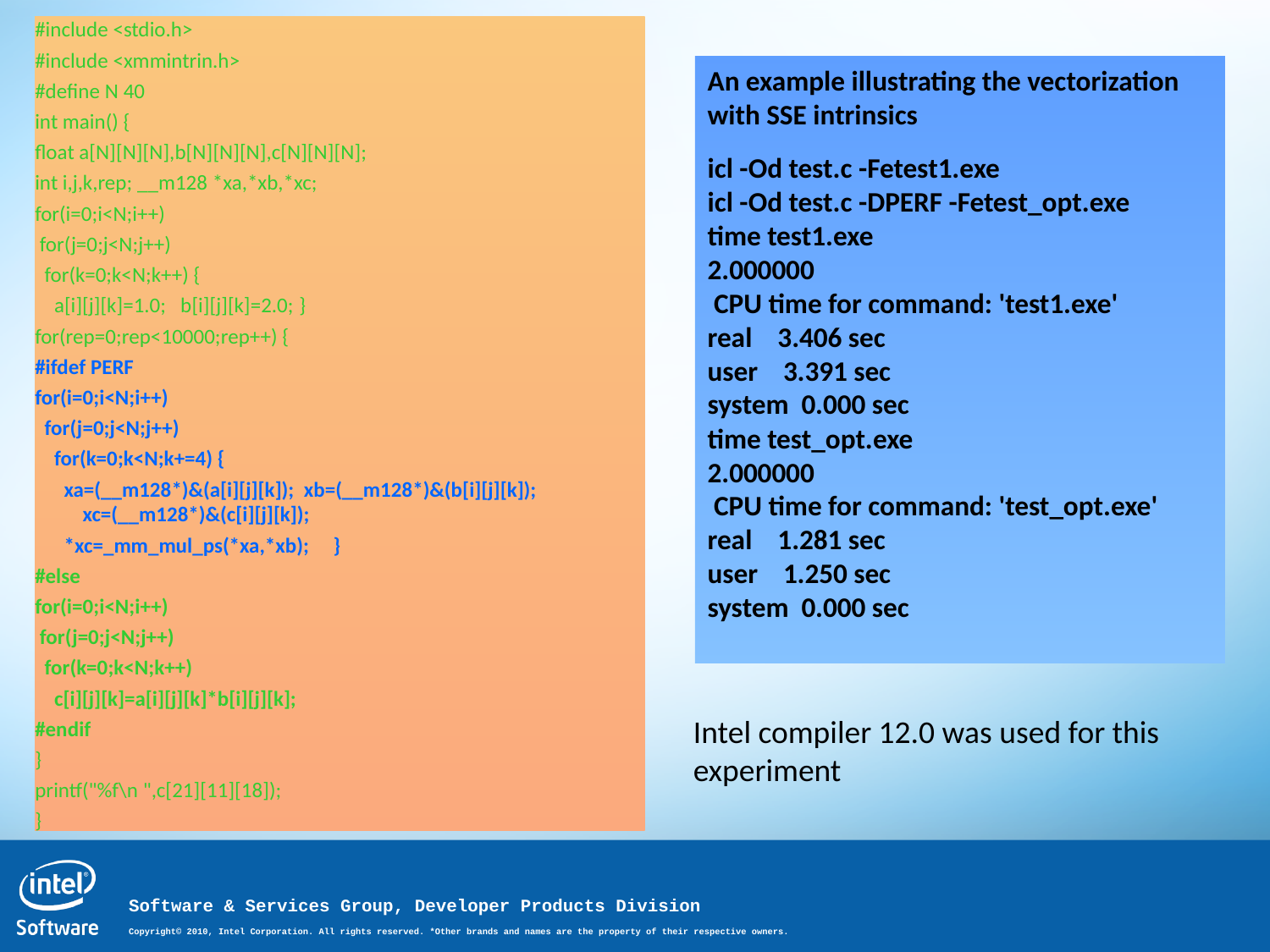

#include <stdio.h>
#include <xmmintrin.h>
#define N 40
int main() {
float a[N][N][N],b[N][N][N],c[N][N][N];
int i,j,k,rep; __m128 *xa,*xb,*xc;
for(i=0;i<N;i++)
 for(j=0;j<N;j++)
  for(k=0;k<N;k++) {
    a[i][j][k]=1.0;   b[i][j][k]=2.0; }
for(rep=0;rep<10000;rep++) {
#ifdef PERF
for(i=0;i<N;i++)
  for(j=0;j<N;j++)
    for(k=0;k<N;k+=4) {
      xa=(__m128*)&(a[i][j][k]);  xb=(__m128*)&(b[i][j][k]);      xc=(__m128*)&(c[i][j][k]);
      *xc=_mm_mul_ps(*xa,*xb);     }
#else
for(i=0;i<N;i++)
 for(j=0;j<N;j++)
  for(k=0;k<N;k++)
    c[i][j][k]=a[i][j][k]*b[i][j][k];
#endif
}
printf("%f\n ",c[21][11][18]);
}
An example illustrating the vectorization with SSE intrinsics
icl -Od test.c -Fetest1.exe
icl -Od test.c -DPERF -Fetest_opt.exe
time test1.exe
2.000000
 CPU time for command: 'test1.exe'
real    3.406 sec
user    3.391 sec
system  0.000 sec
time test_opt.exe
2.000000
 CPU time for command: 'test_opt.exe'
real    1.281 sec
user    1.250 sec
system  0.000 sec

Intel compiler 12.0 was used for this experiment